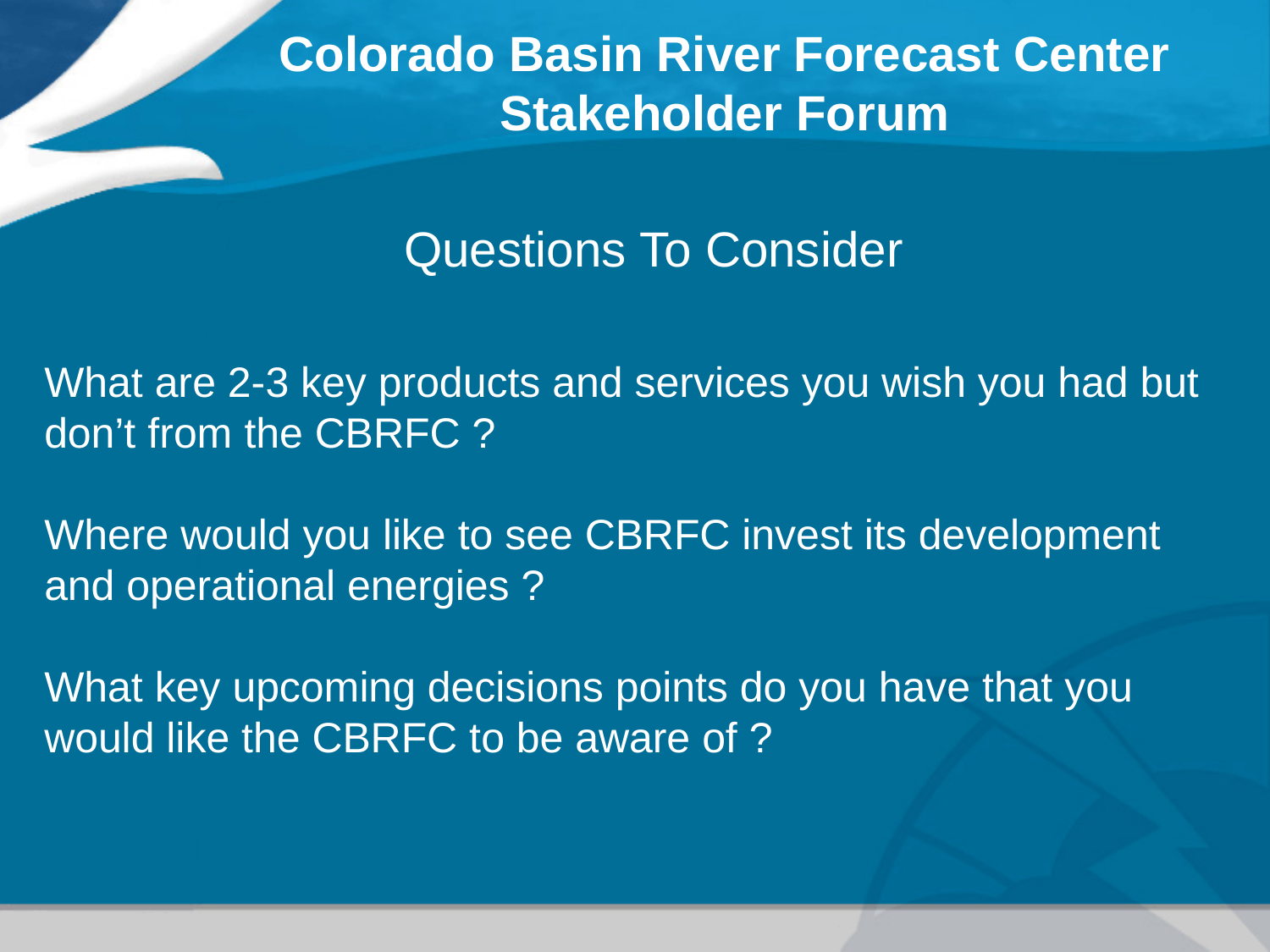

Colorado Basin River Forecast Center
Stakeholder Forum
Questions To Consider
What are 2-3 key products and services you wish you had but don’t from the CBRFC ?

Where would you like to see CBRFC invest its development and operational energies ?

What key upcoming decisions points do you have that you would like the CBRFC to be aware of ?